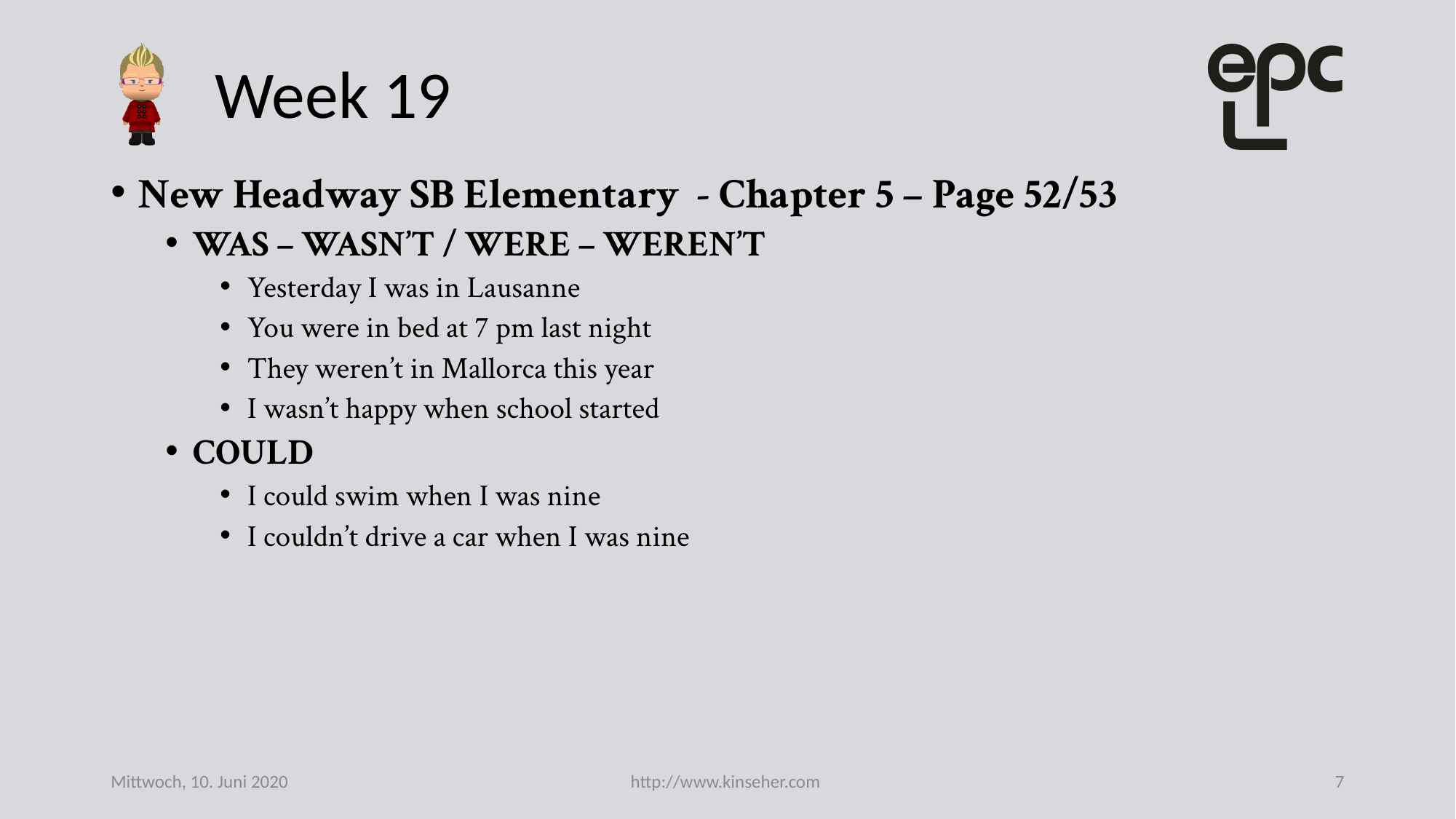

# Week 19
New Headway SB Elementary  - Chapter 5 – Page 52/53
WAS – WASN’T / WERE – WEREN’T
Yesterday I was in Lausanne
You were in bed at 7 pm last night
They weren’t in Mallorca this year
I wasn’t happy when school started
COULD
I could swim when I was nine
I couldn’t drive a car when I was nine

Mittwoch, 10. Juni 2020
http://www.kinseher.com
7